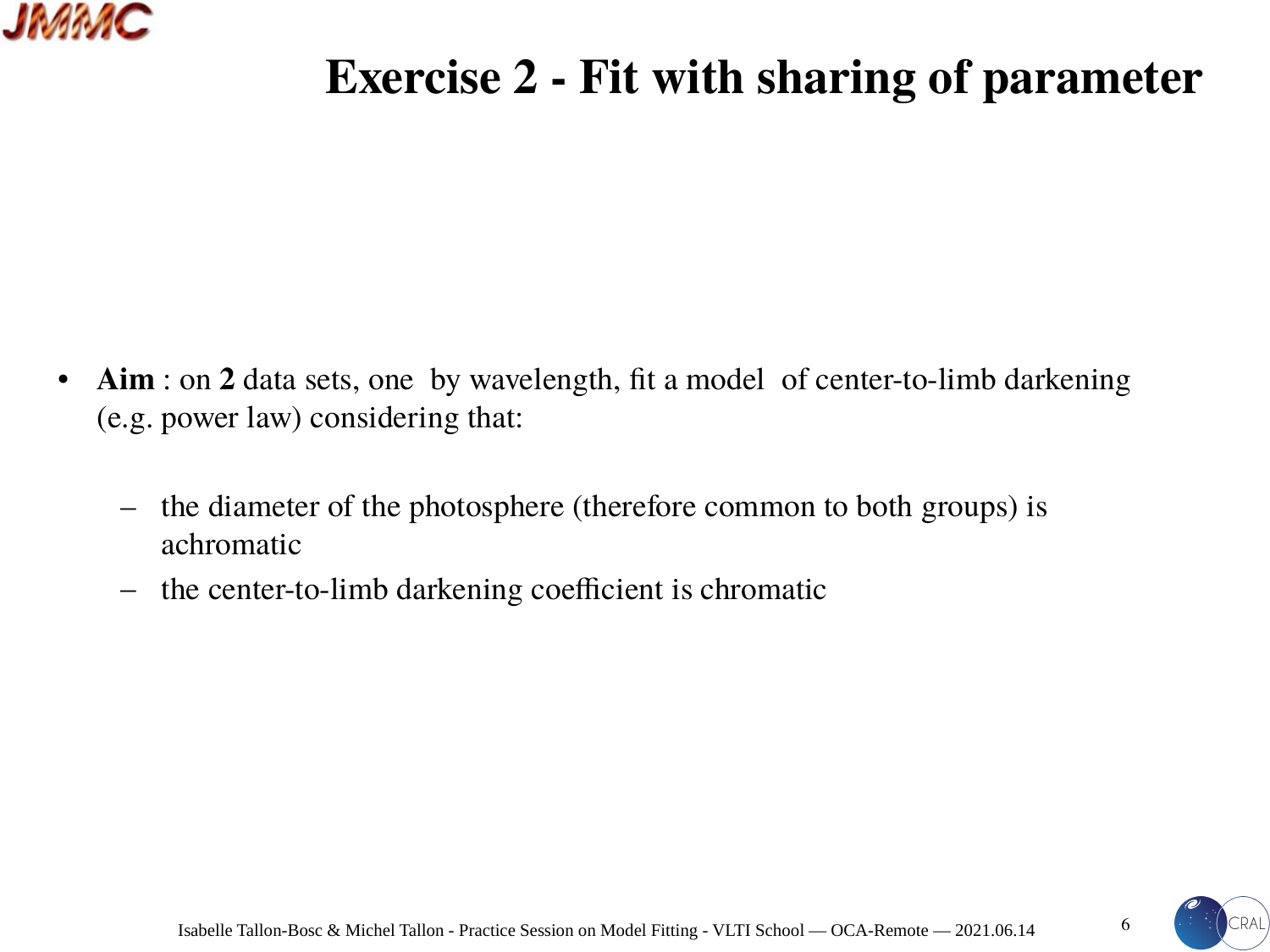

# Exercise 2 - Fit with sharing of parameter
Aim : on 2 data sets, one  by wavelength, fit a model  of center-to-limb darkening (e.g. power law) considering that:

the diameter of the photosphere (therefore common to both groups) is achromatic
the center-to-limb darkening coefficient is chromatic